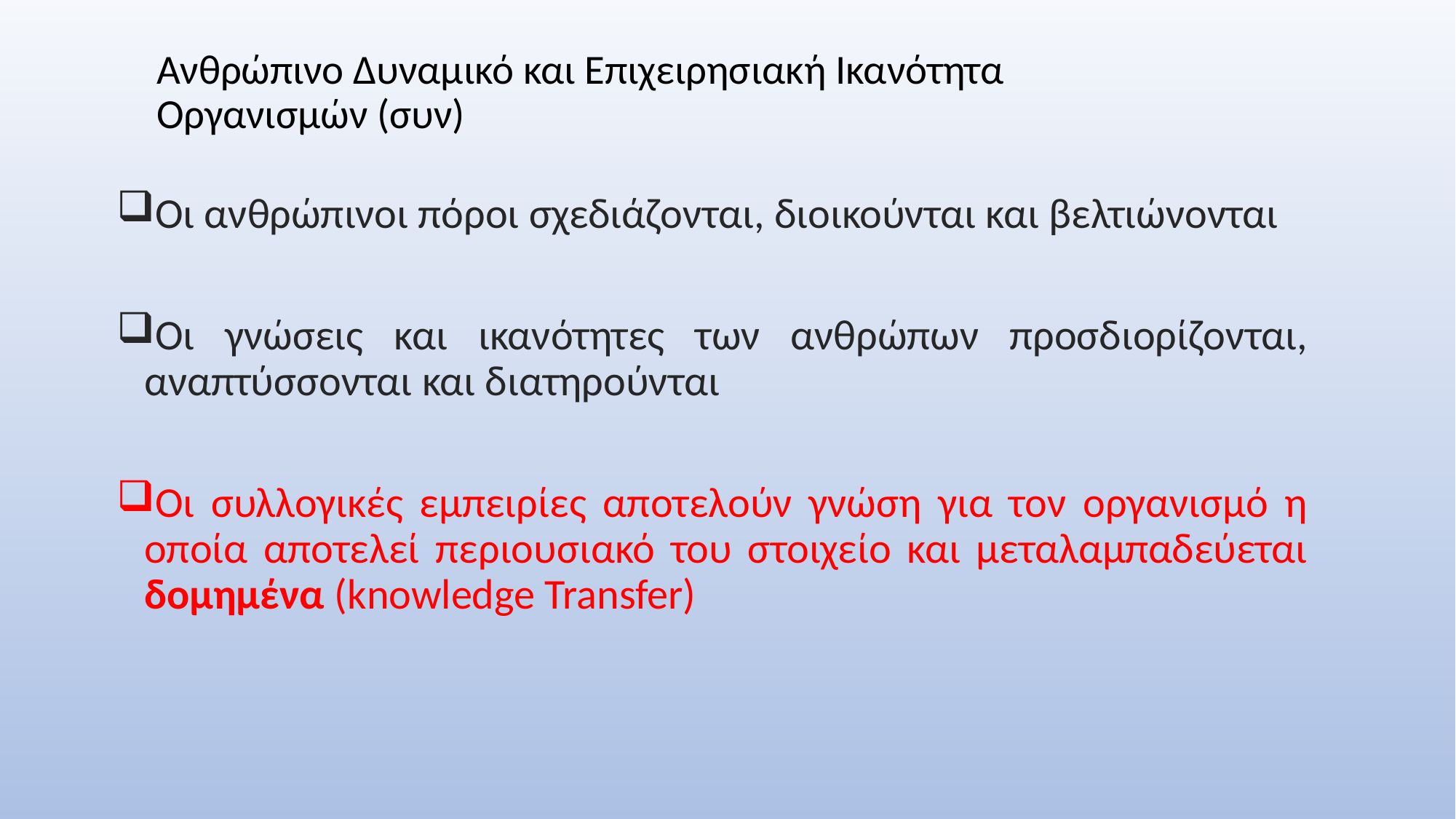

# Ανθρώπινο Δυναμικό και Επιχειρησιακή Ικανότητα Οργανισμών (συν)
Οι ανθρώπινοι πόροι σχεδιάζονται, διοικούνται και βελτιώνονται

Οι γνώσεις και ικανότητες των ανθρώπων προσδιορίζονται, αναπτύσσονται και διατηρούνται

Oι συλλογικές εμπειρίες αποτελούν γνώση για τον οργανισμό η οποία αποτελεί περιουσιακό του στοιχείο και μεταλαμπαδεύεται δομημένα (knowledge Transfer)